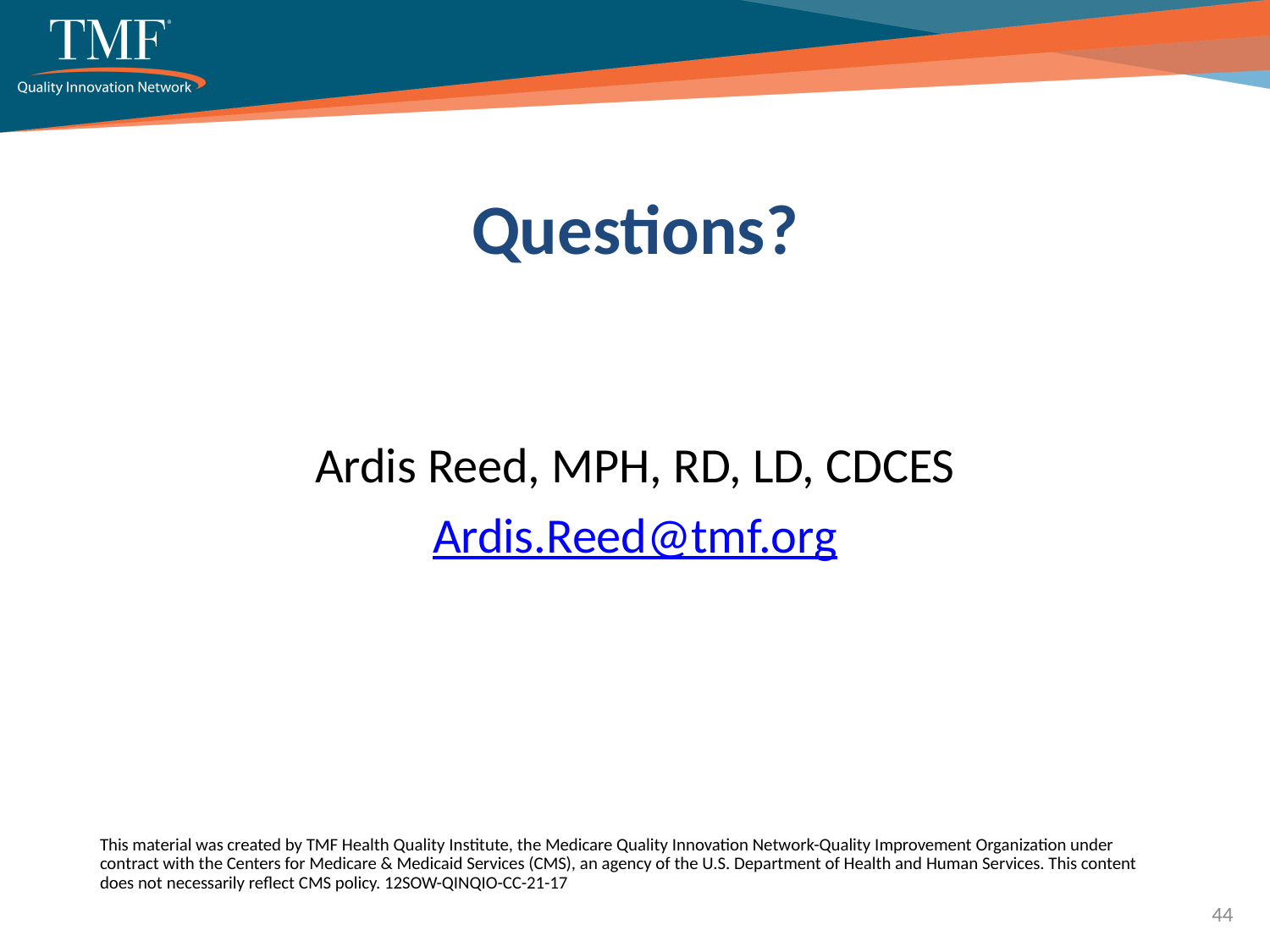

# Questions?

Ardis Reed, MPH, RD, LD, CDCES
Ardis.Reed@tmf.org

This material was created by TMF Health Quality Institute, the Medicare Quality Innovation Network-Quality Improvement Organization under contract with the Centers for Medicare & Medicaid Services (CMS), an agency of the U.S. Department of Health and Human Services. This content does not necessarily reflect CMS policy. 12SOW-QINQIO-CC-21-17
44